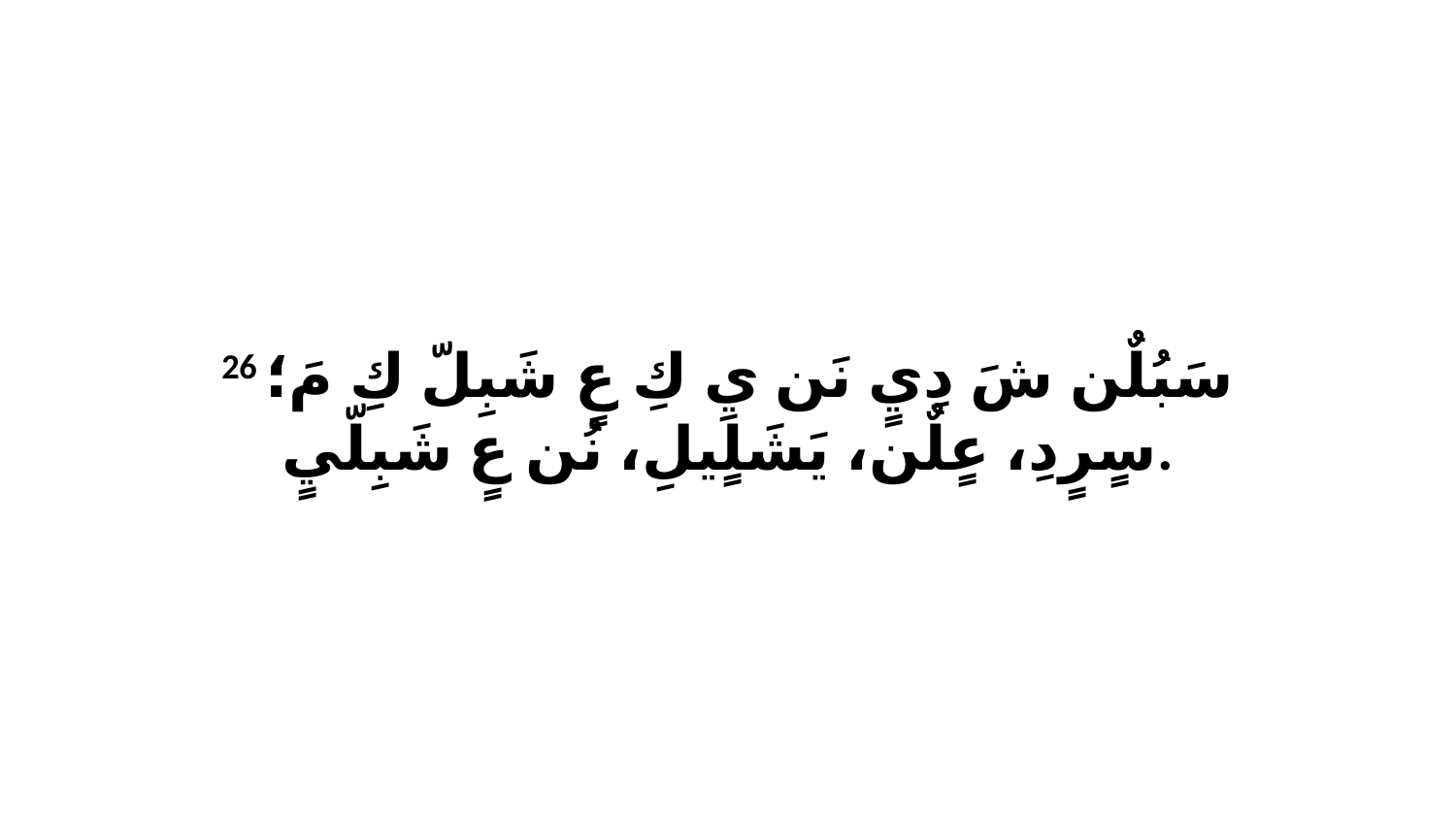

26 سَبُلٌن شَ دِيٍ نَن يِ كِ عٍ شَبِلّ كِ مَ؛ سٍرٍدِ، عٍلٌن، يَشَلٍيلِ، نُن عٍ شَبِلّيٍ.